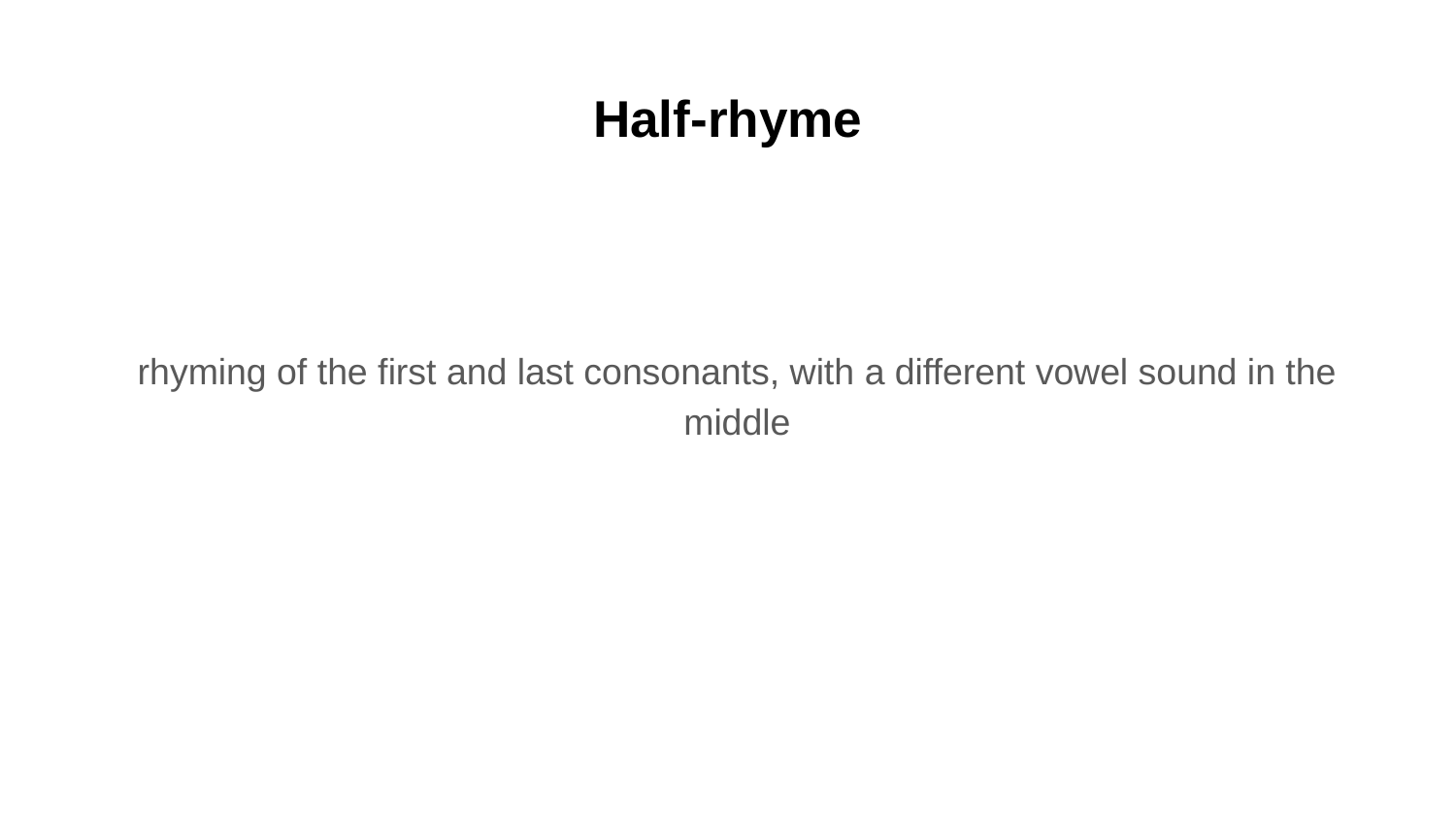

# Half-rhyme

rhyming of the first and last consonants, with a different vowel sound in the middle